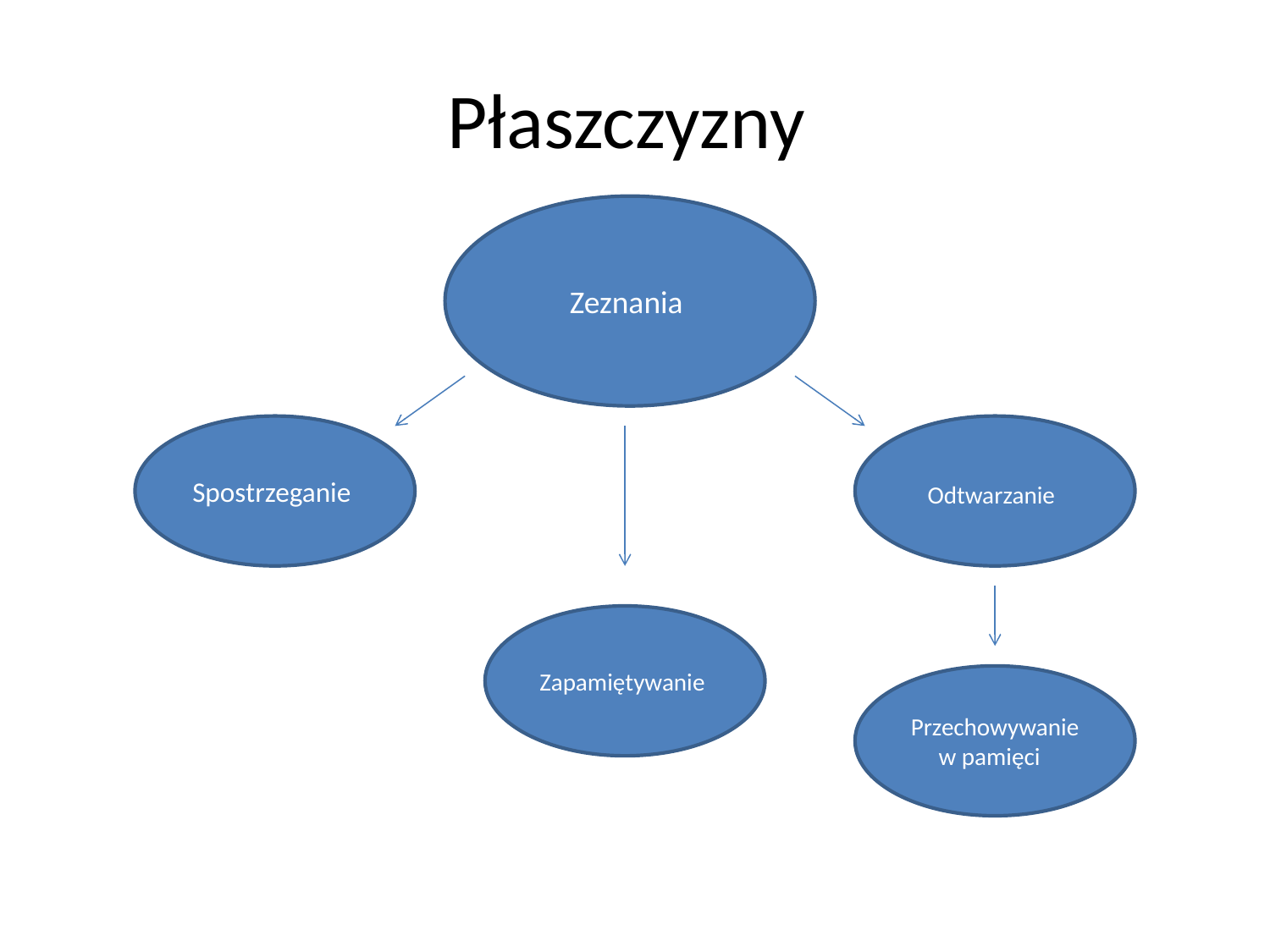

# Płaszczyzny
Zeznania
Spostrzeganie
Odtwarzanie
Zapamiętywanie
Przechowywanie w pamięci